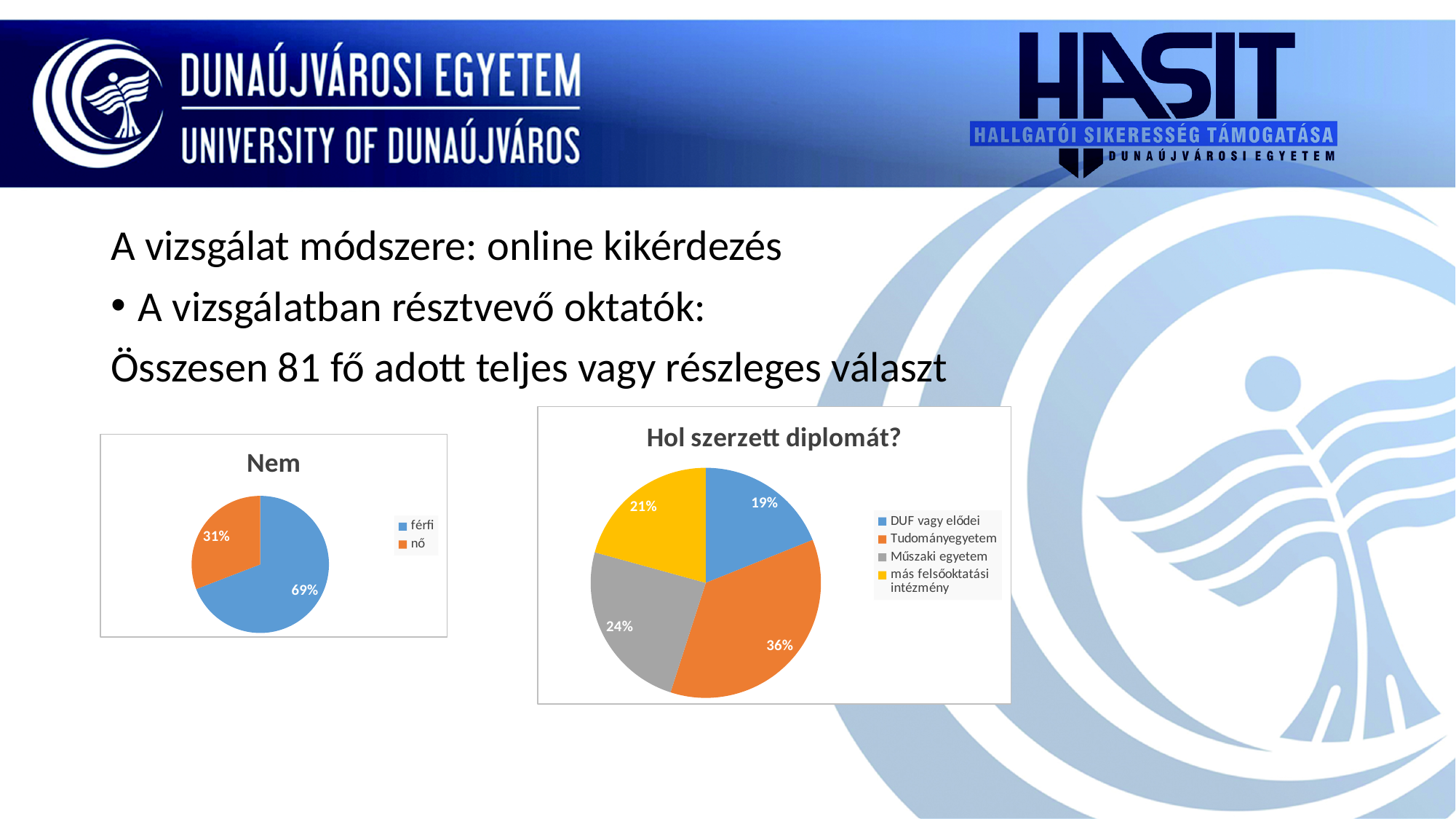

#
A vizsgálat módszere: online kikérdezés
A vizsgálatban résztvevő oktatók:
Összesen 81 fő adott teljes vagy részleges választ

### Chart: Hol szerzett diplomát?

| Category |  |
|---|---|
| DUF vagy elődei | 21.0 |
| Tudományegyetem | 40.0 |
| Műszaki egyetem | 27.0 |
| más felsőoktatási intézmény | 23.0 |

### Chart: Nem

| Category |  |
|---|---|
| férfi | 56.0 |
| nő | 25.0 |